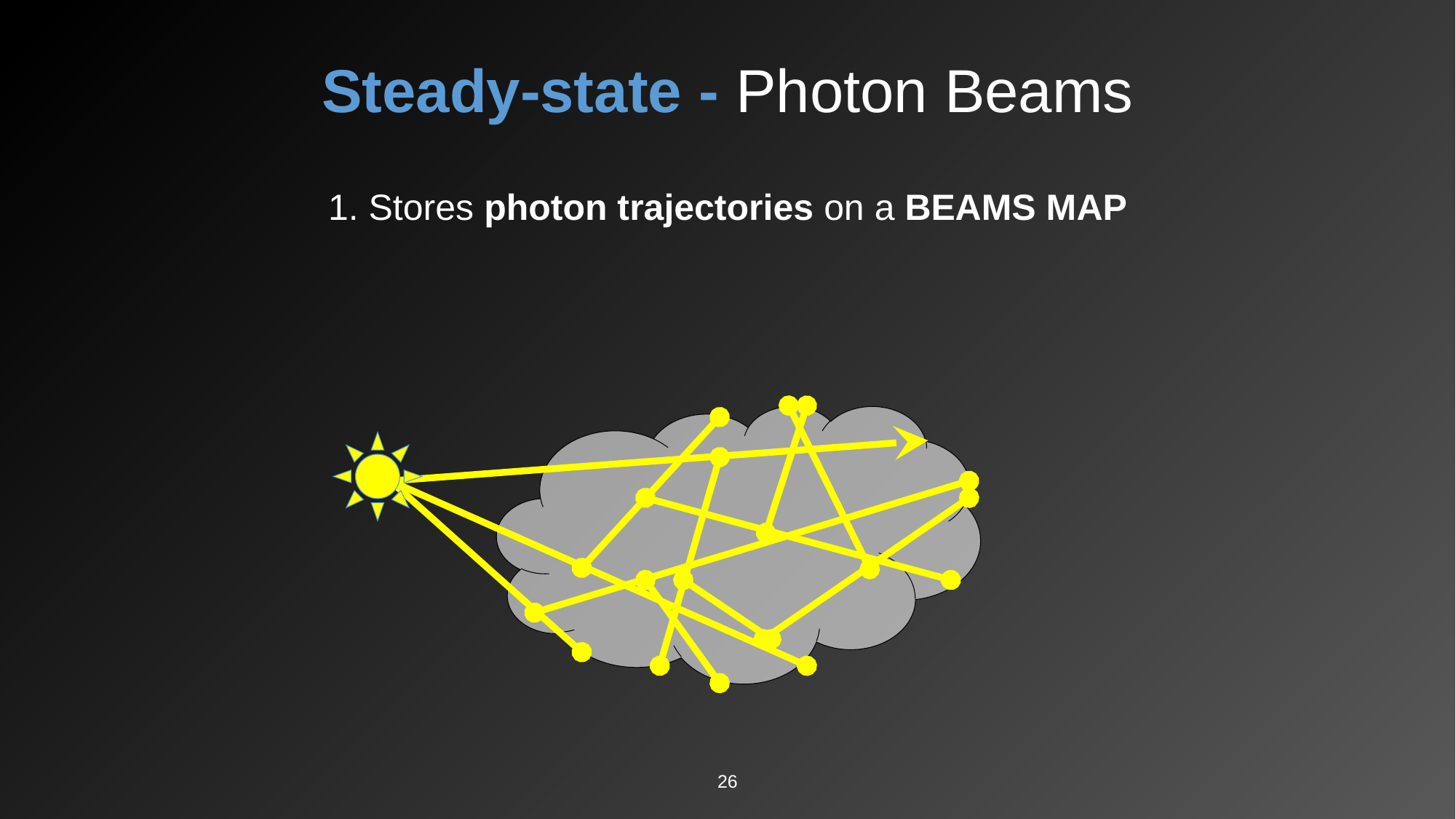

Steady-state - Photon Beams
1. Stores photon trajectories on a BEAMS MAP

26